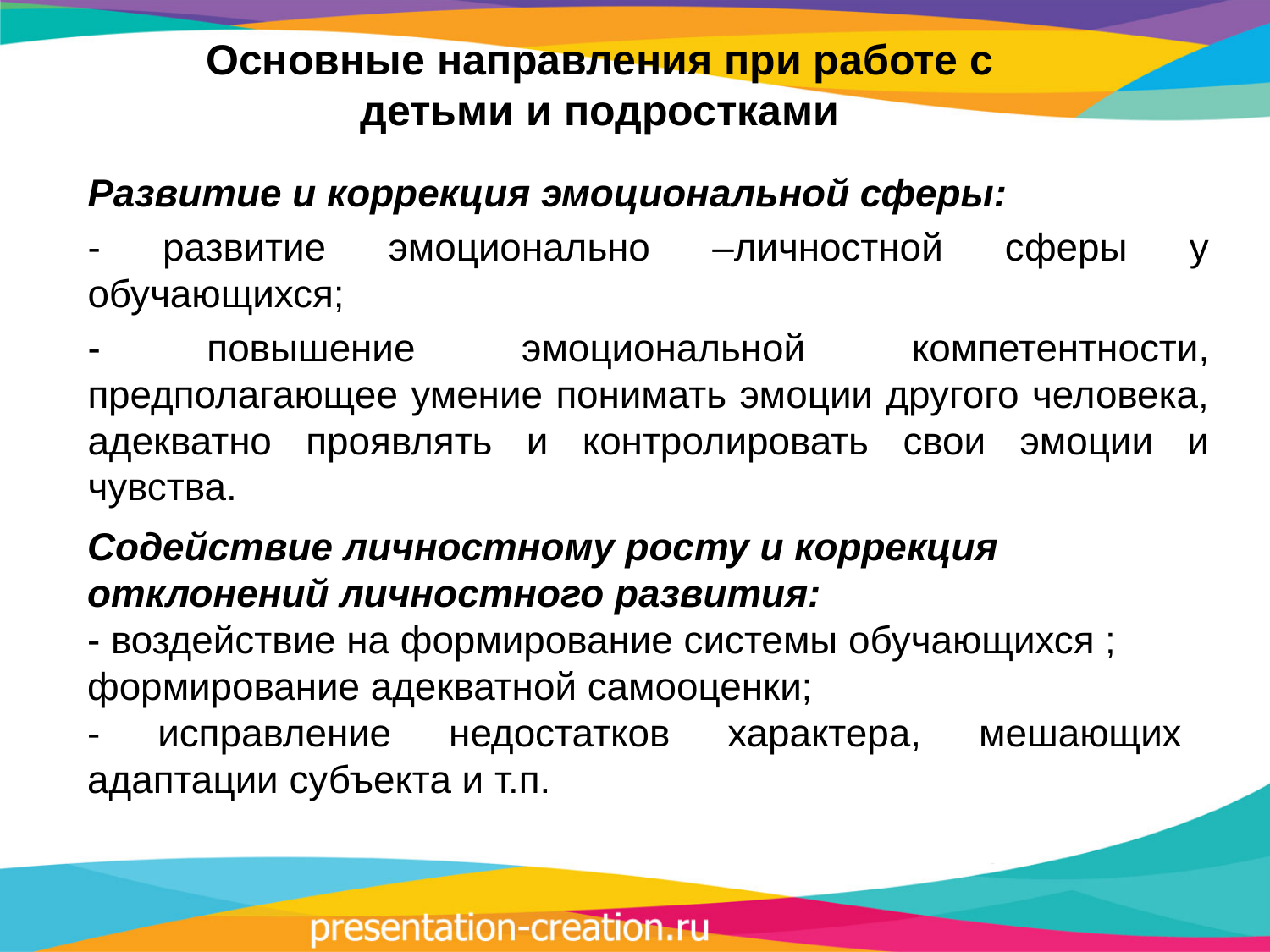

Основные направления при работе с детьми и подростками
Развитие и коррекция эмоциональной сферы:
- развитие эмоционально –личностной сферы у обучающихся;
- повышение эмоциональной компетентности, предполагающее умение понимать эмоции другого человека, адекватно проявлять и контролировать свои эмоции и чувства.

Содействие личностному росту и коррекция отклонений личностного развития:
- воздействие на формирование системы обучающихся ;
формирование адекватной самооценки;
- исправление недостатков характера, мешающих адаптации субъекта и т.п.